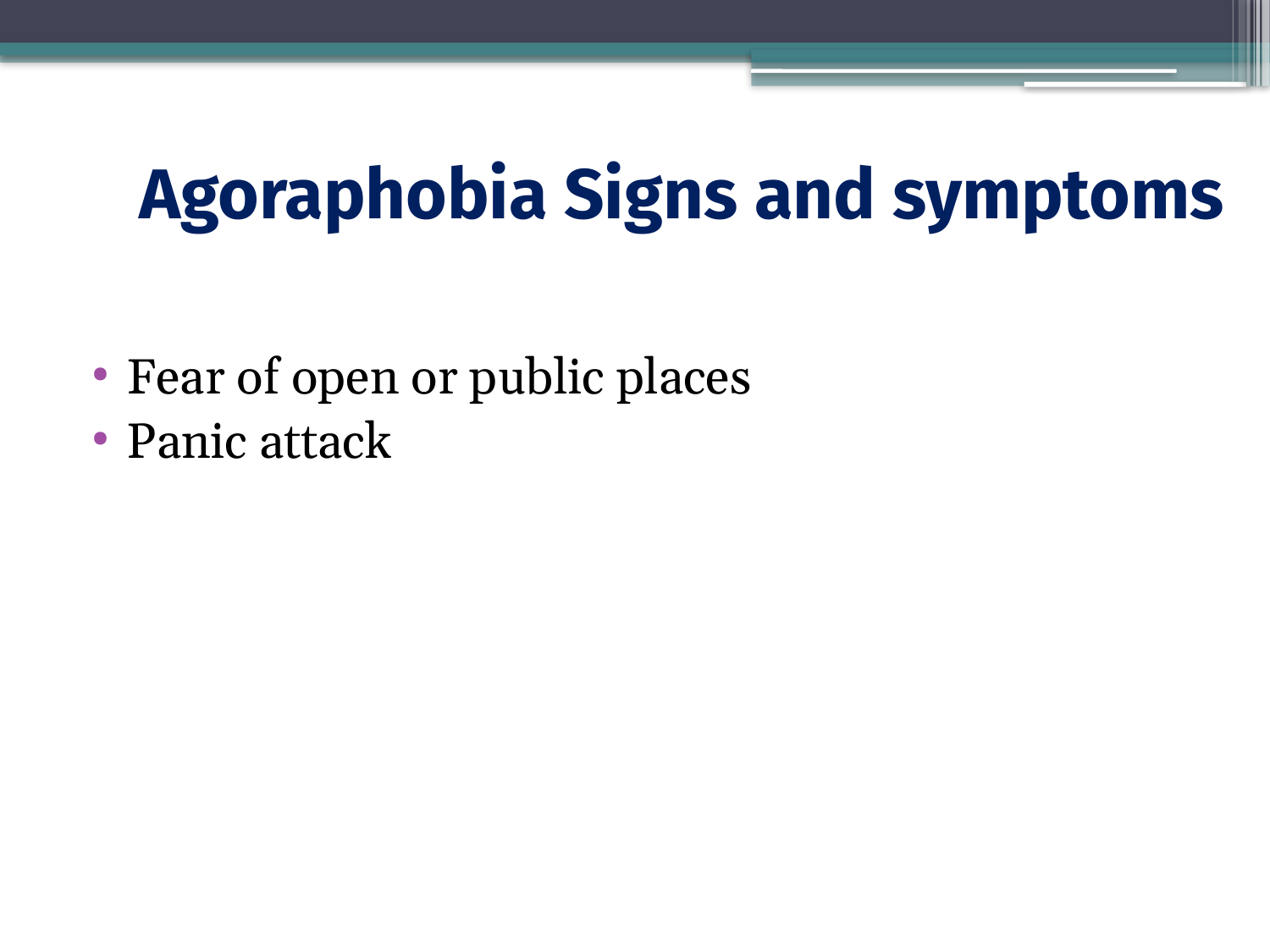

# Agoraphobia Signs and symptoms
Fear of open or public places
Panic attack